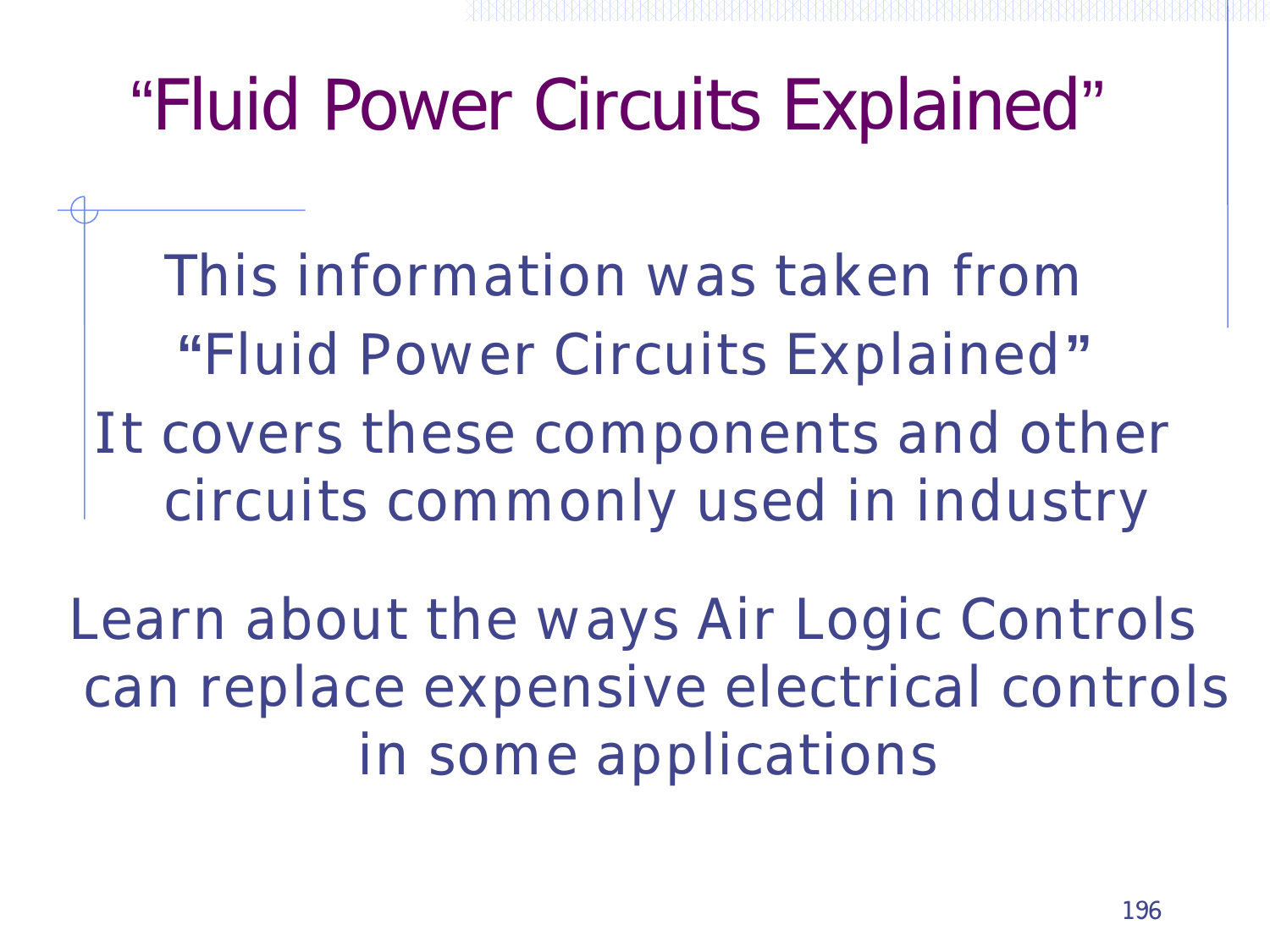

# “Fluid Power Circuits Explained”
This information was taken from
“Fluid Power Circuits Explained”
It covers these components and other circuits commonly used in industry

Learn about the ways Air Logic Controls can replace expensive electrical controls in some applications
196